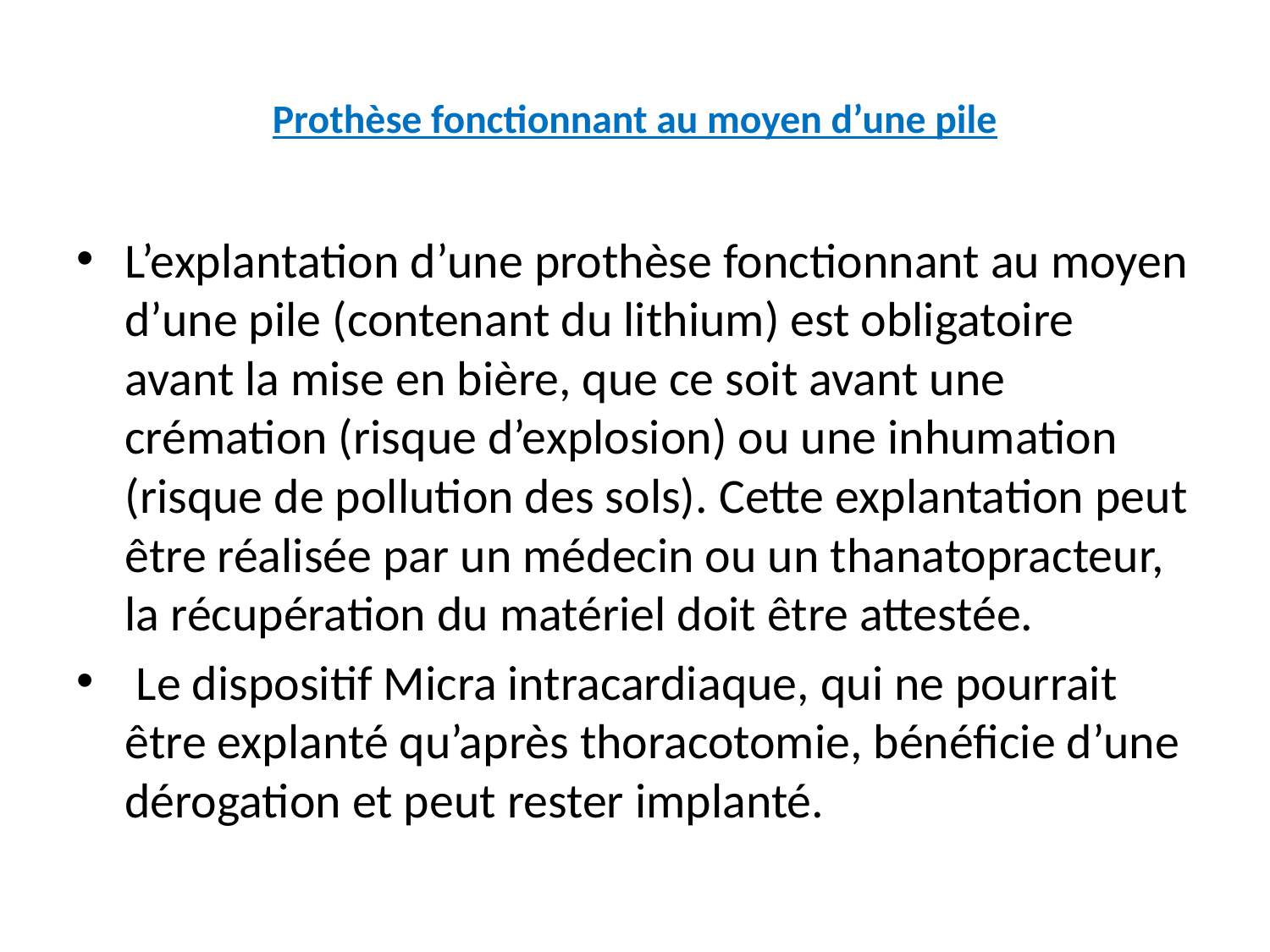

# Prothèse fonctionnant au moyen d’une pile
L’explantation d’une prothèse fonctionnant au moyen d’une pile (contenant du lithium) est obligatoire avant la mise en bière, que ce soit avant une crémation (risque d’explosion) ou une inhumation (risque de pollution des sols). Cette explantation peut être réalisée par un médecin ou un thanatopracteur, la récupération du matériel doit être attestée.
 Le dispositif Micra intracardiaque, qui ne pourrait être explanté qu’après thoracotomie, bénéficie d’une dérogation et peut rester implanté.